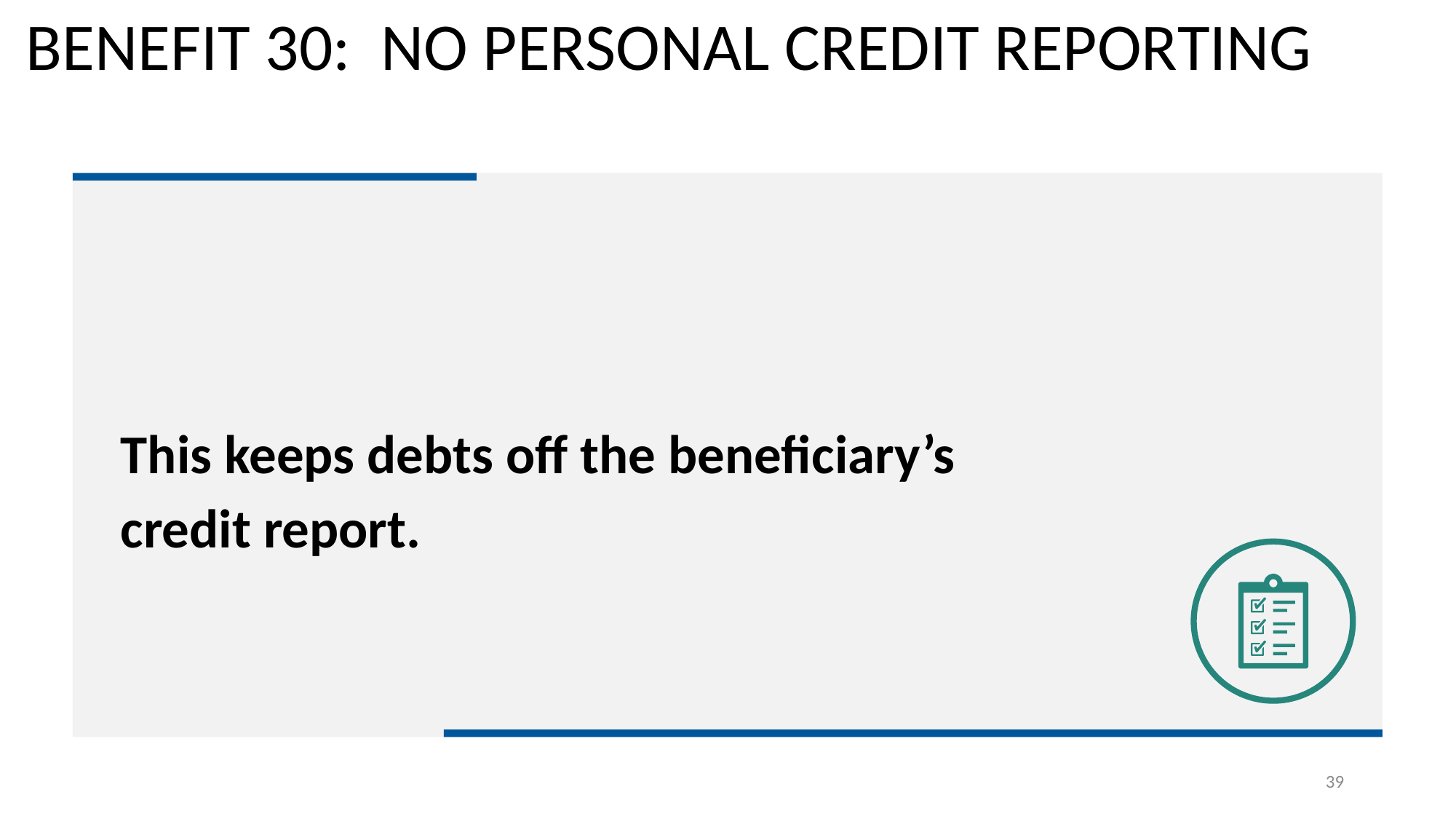

# BENEFIT 30:  NO PERSONAL CREDIT REPORTING

   This keeps debts off the beneficiary’s
   credit report.

.c

39